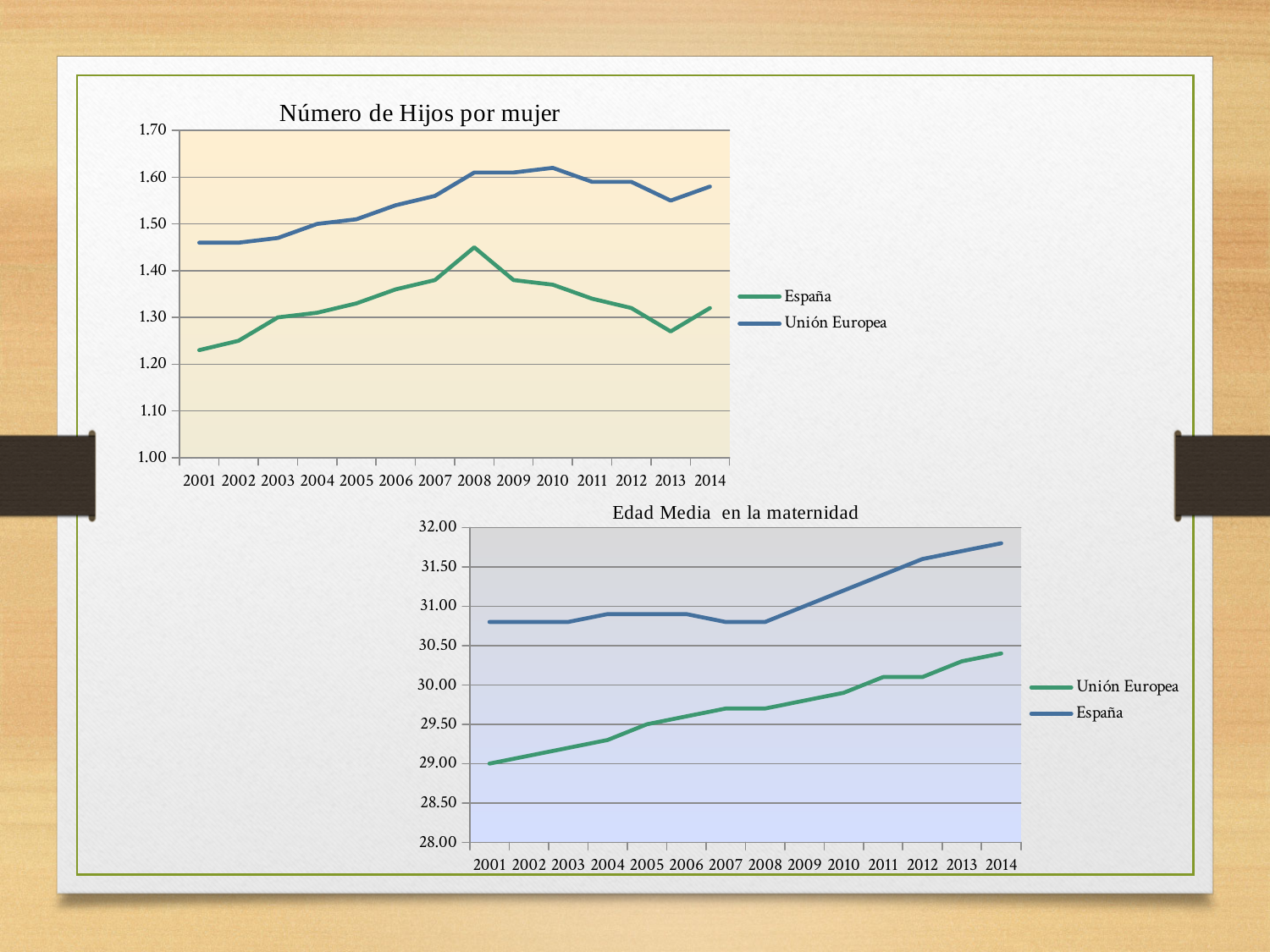

### Chart

| Category | España | Unión Europea |
|---|---|---|
| 2001 | 1.23 | 1.46 |
| 2002 | 1.25 | 1.46 |
| 2003 | 1.3 | 1.47 |
| 2004 | 1.31 | 1.5 |
| 2005 | 1.33 | 1.51 |
| 2006 | 1.36 | 1.54 |
| 2007 | 1.38 | 1.56 |
| 2008 | 1.45 | 1.61 |
| 2009 | 1.38 | 1.61 |
| 2010 | 1.37 | 1.62 |
| 2011 | 1.34 | 1.59 |
| 2012 | 1.32 | 1.59 |
| 2013 | 1.27 | 1.55 |
| 2014 | 1.32 | 1.58 |

### Chart

| Category | Unión Europea | España |
|---|---|---|
| 2001 | 29.0 | 30.8 |
| 2002 | 29.1 | 30.8 |
| 2003 | 29.2 | 30.8 |
| 2004 | 29.3 | 30.9 |
| 2005 | 29.5 | 30.9 |
| 2006 | 29.6 | 30.9 |
| 2007 | 29.7 | 30.8 |
| 2008 | 29.7 | 30.8 |
| 2009 | 29.8 | 31.0 |
| 2010 | 29.9 | 31.2 |
| 2011 | 30.1 | 31.4 |
| 2012 | 30.1 | 31.6 |
| 2013 | 30.3 | 31.7 |
| 2014 | 30.4 | 31.8 |